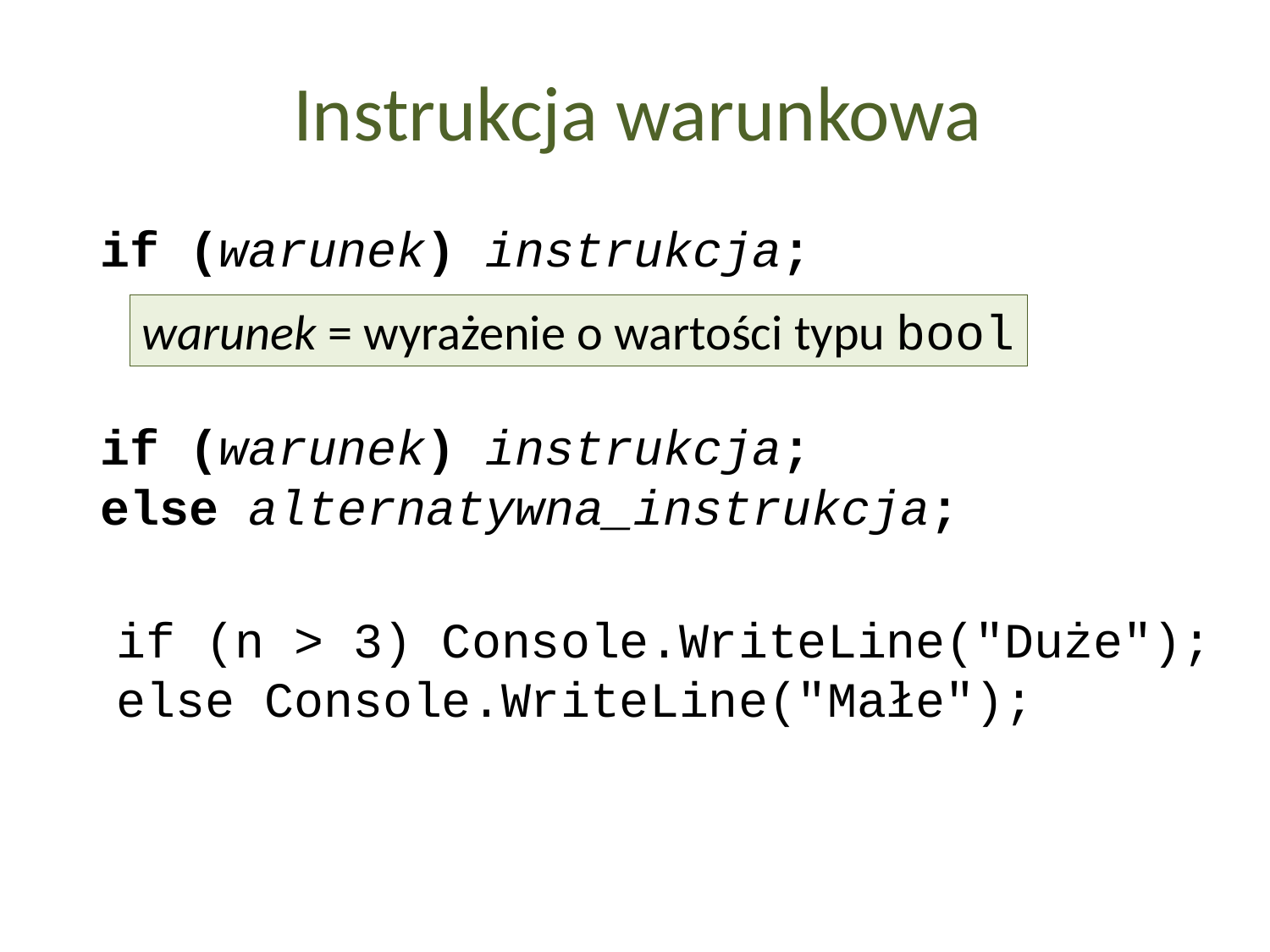

Instrukcja warunkowa
if (warunek) instrukcja;
warunek = wyrażenie o wartości typu bool
if (warunek) instrukcja;
else alternatywna_instrukcja;
if (n > 3) Console.WriteLine("Duże");
else Console.WriteLine("Małe");